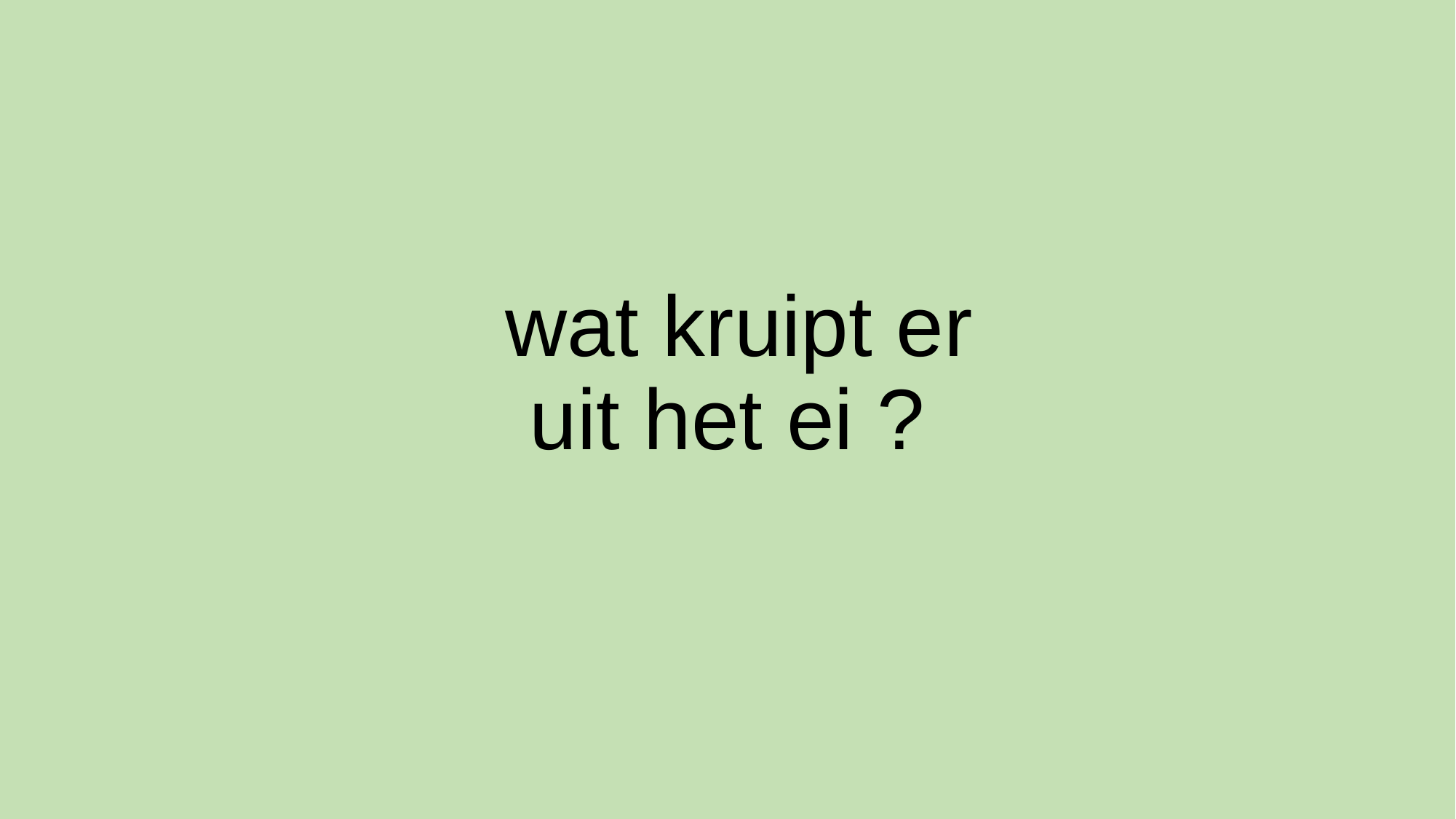

# wat kruipt er uit het ei ?